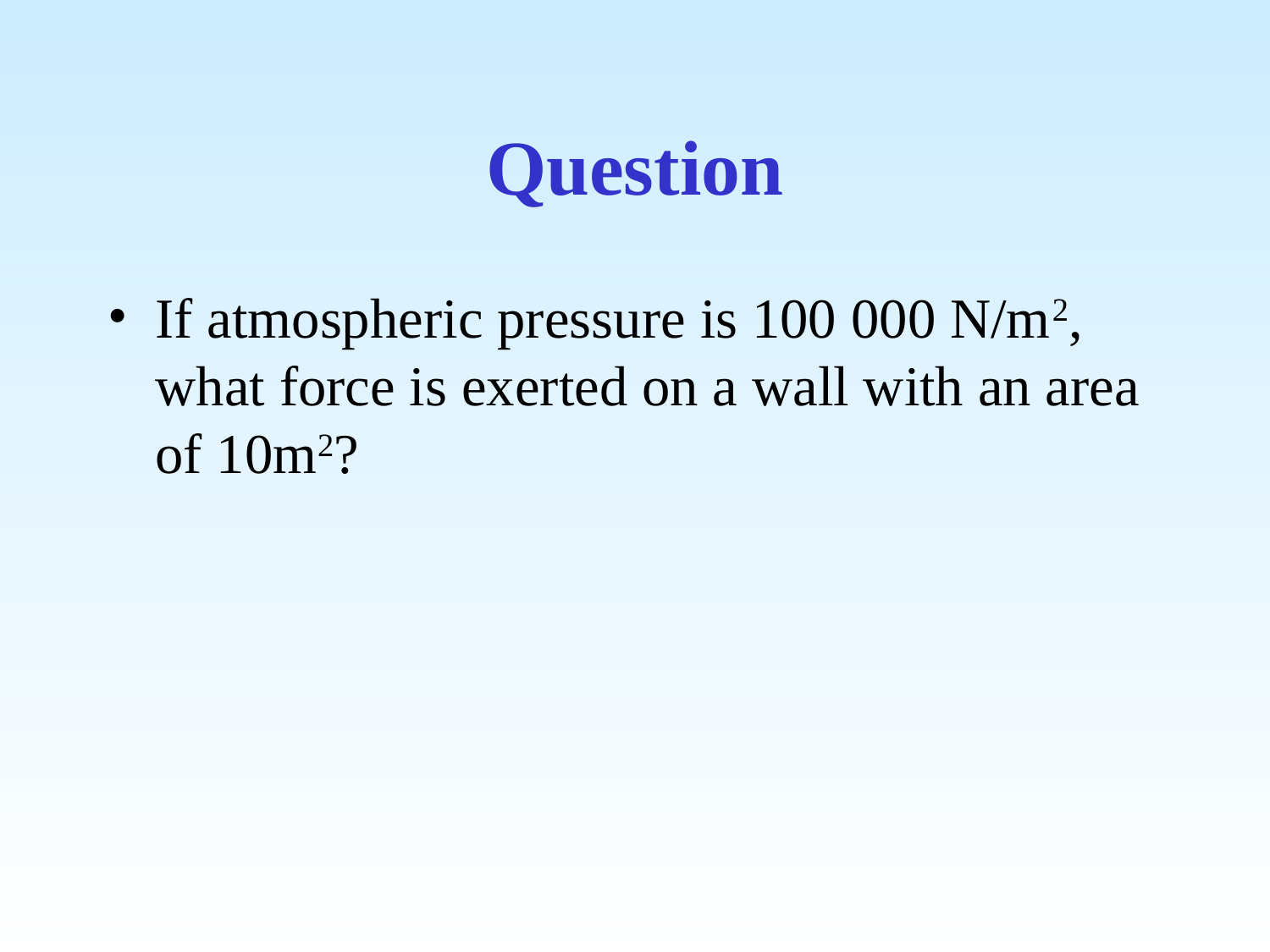

# Question
If atmospheric pressure is 100 000 N/m2, what force is exerted on a wall with an area of 10m2?